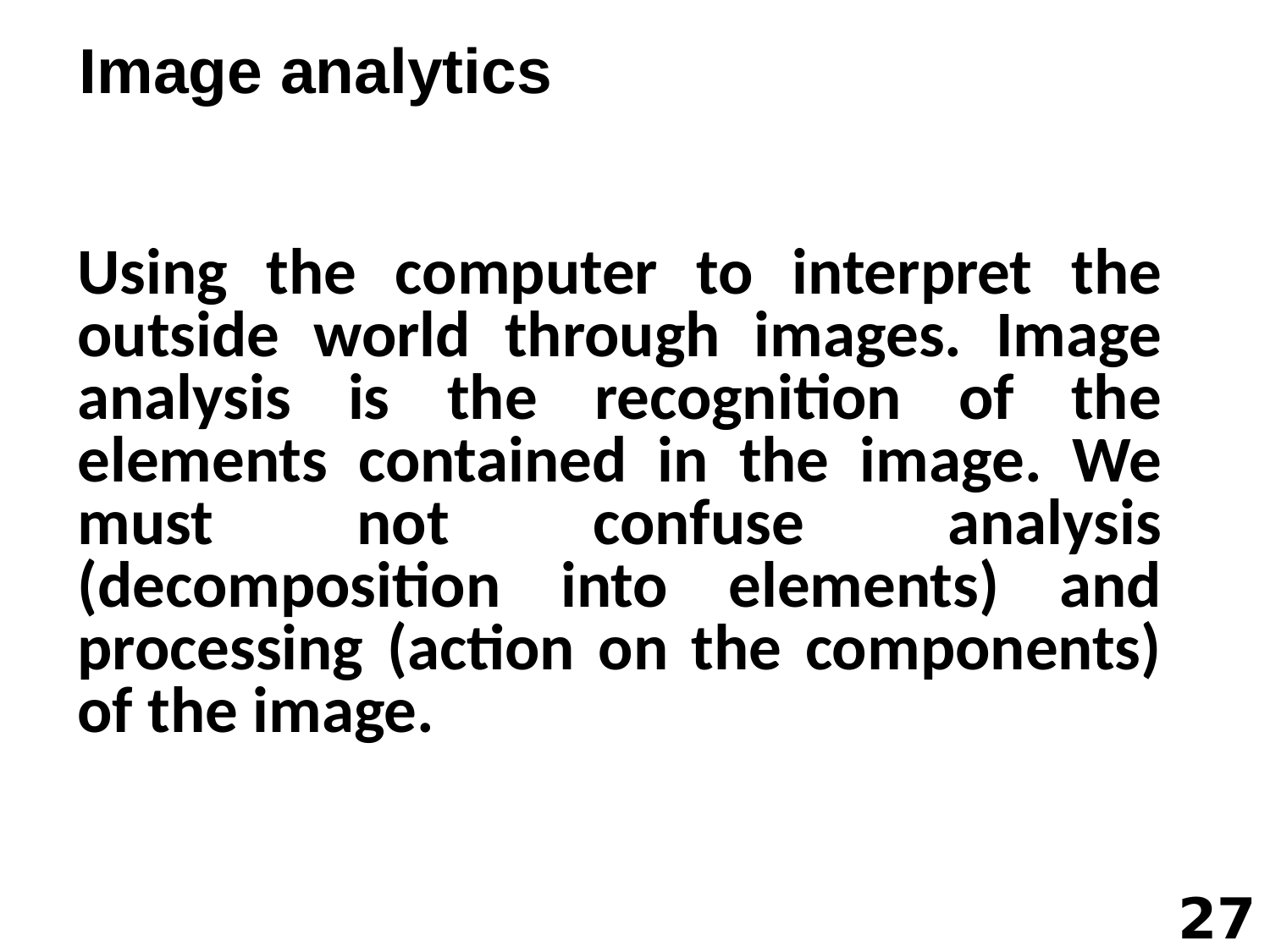

Image analytics
Using the computer to interpret the outside world through images. Image analysis is the recognition of the elements contained in the image. We must not confuse analysis (decomposition into elements) and processing (action on the components) of the image.
27